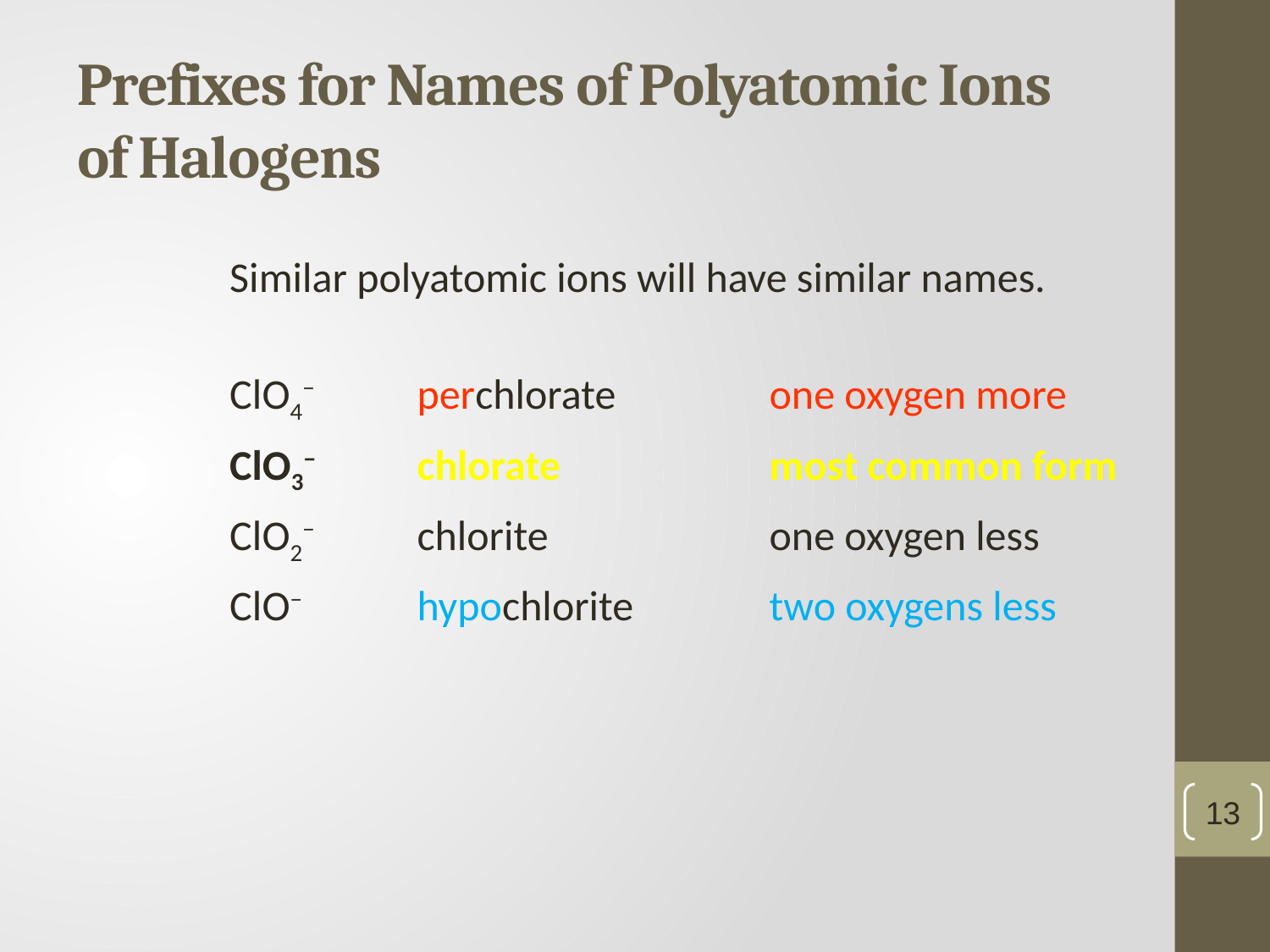

# Prefixes for Names of Polyatomic Ions of Halogens
Similar polyatomic ions will have similar names.

ClO4− 	   perchlorate		one oxygen more
ClO3− 	   chlorate		most common form
ClO2− 	   chlorite		one oxygen less
ClO− 	   hypochlorite  	two oxygens less

13